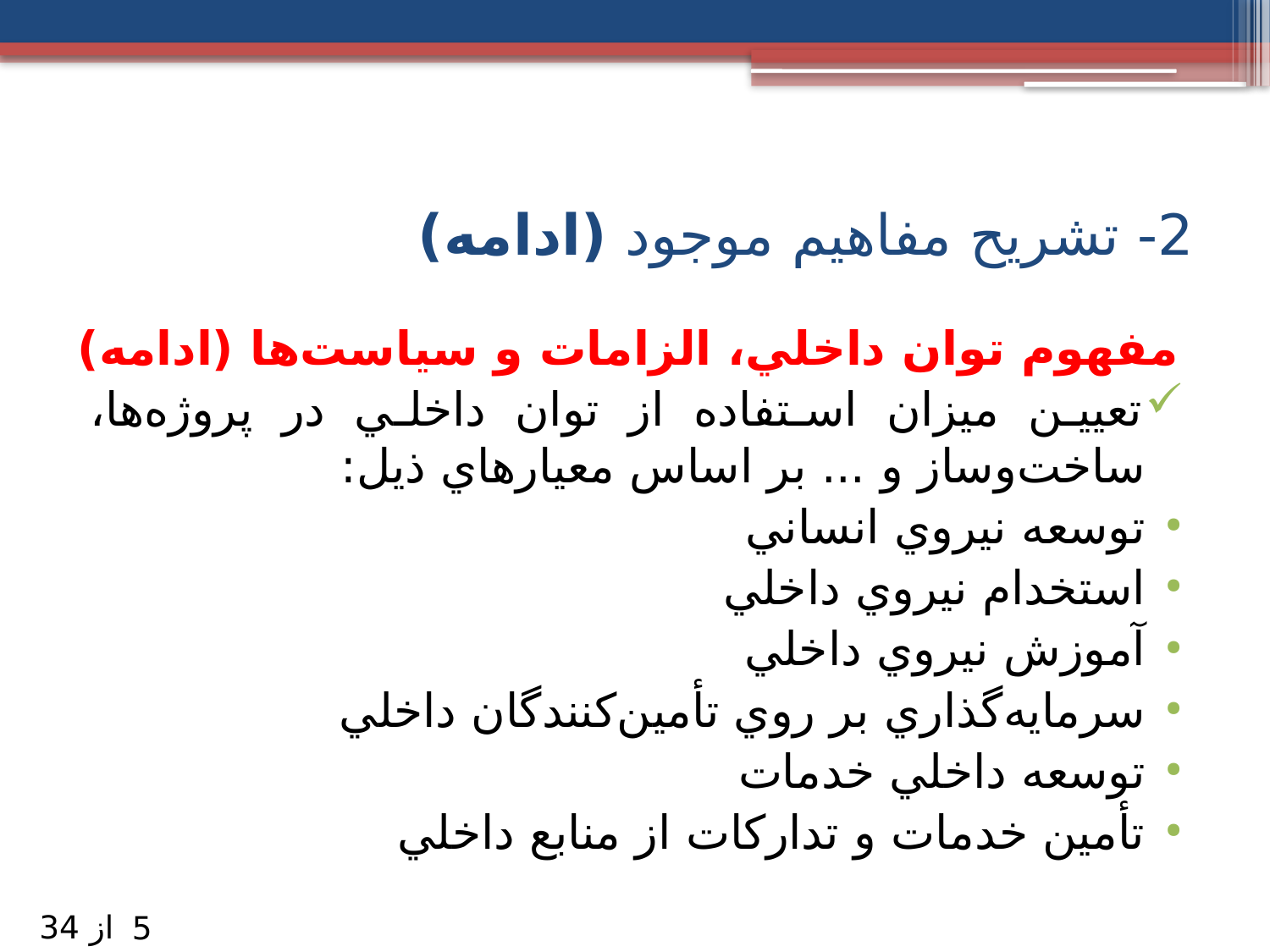

# 2- تشريح مفاهيم موجود (ادامه)
مفهوم توان داخلي، الزامات و سياست‌ها (ادامه)
تعيين ميزان استفاده از توان داخلي در پروژه‌ها، ساخت‌وساز و ... بر اساس معيارهاي ذيل:
توسعه نيروي انساني
استخدام نيروي داخلي
آموزش نيروي داخلي
سرمايه‌گذاري بر روي تأمین‌کنندگان داخلي
توسعه داخلي خدمات
تأمین خدمات و تداركات از منابع داخلي

از 34
5